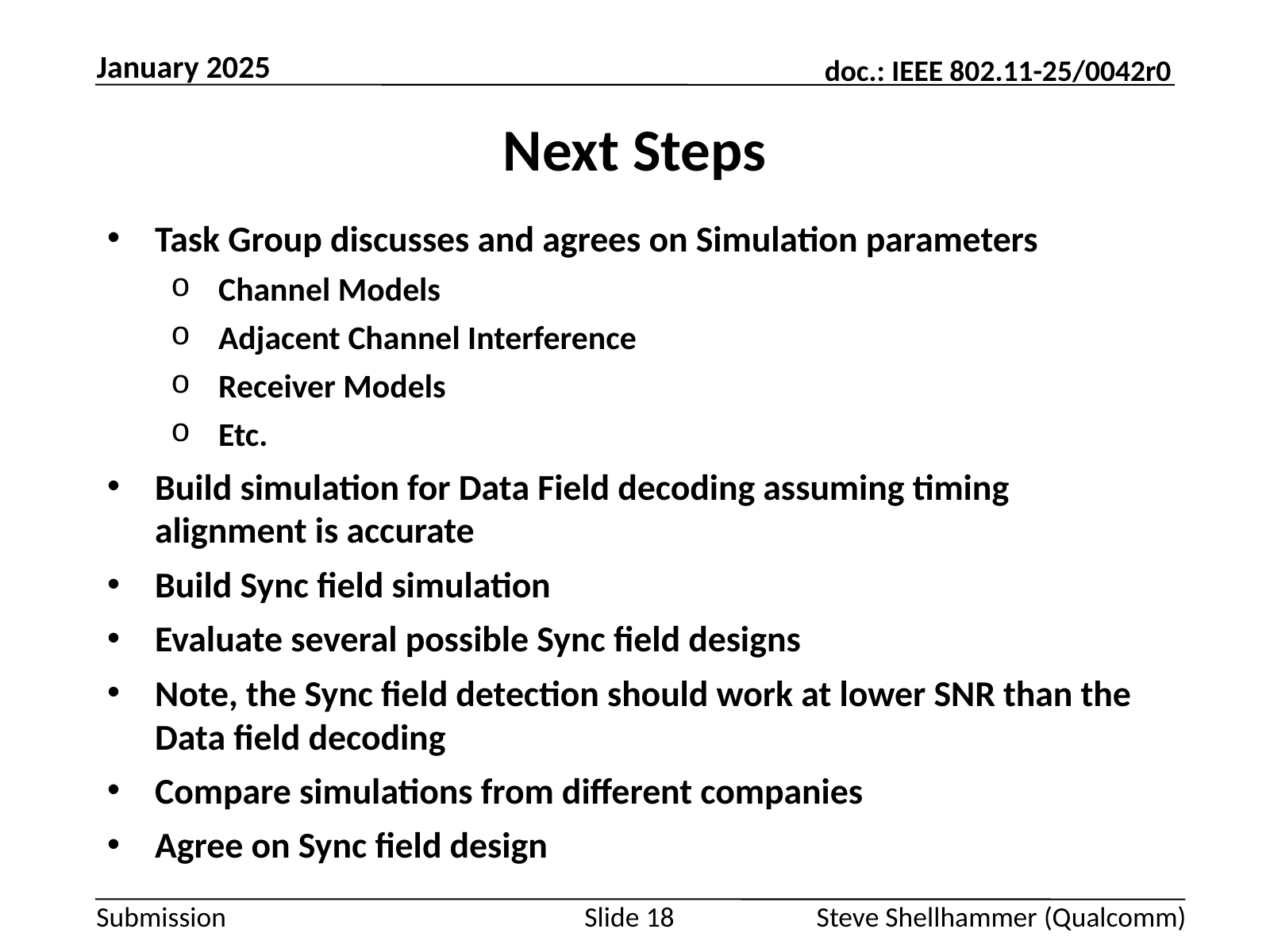

January 2025
# Next Steps
Task Group discusses and agrees on Simulation parameters
Channel Models
Adjacent Channel Interference
Receiver Models
Etc.
Build simulation for Data Field decoding assuming timing alignment is accurate
Build Sync field simulation
Evaluate several possible Sync field designs
Note, the Sync field detection should work at lower SNR than the Data field decoding
Compare simulations from different companies
Agree on Sync field design
Slide 18
Steve Shellhammer (Qualcomm)